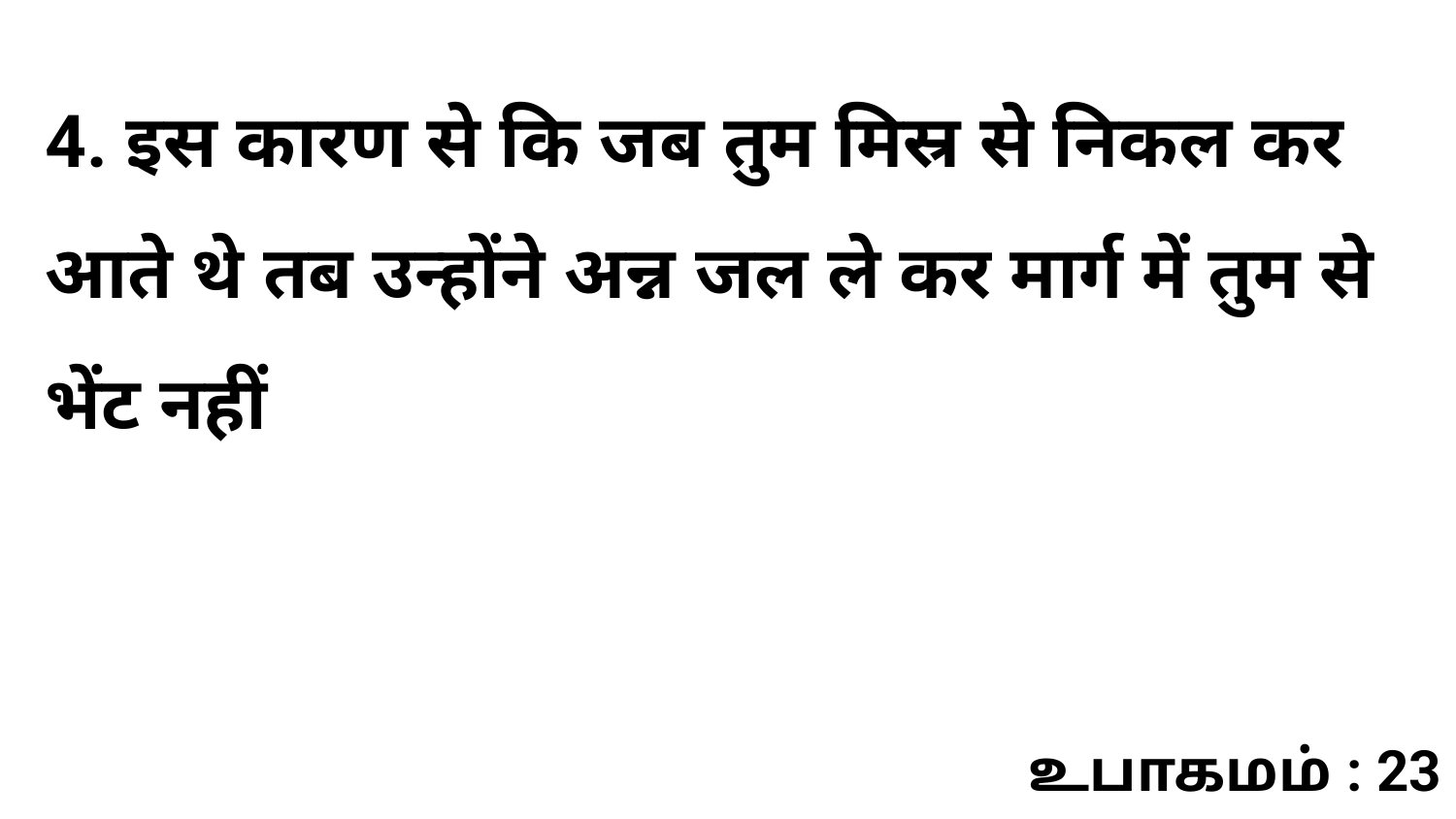

4. इस कारण से कि जब तुम मिस्र से निकल कर आते थे तब उन्होंने अन्न जल ले कर मार्ग में तुम से भेंट नहीं
உபாகமம் : 23